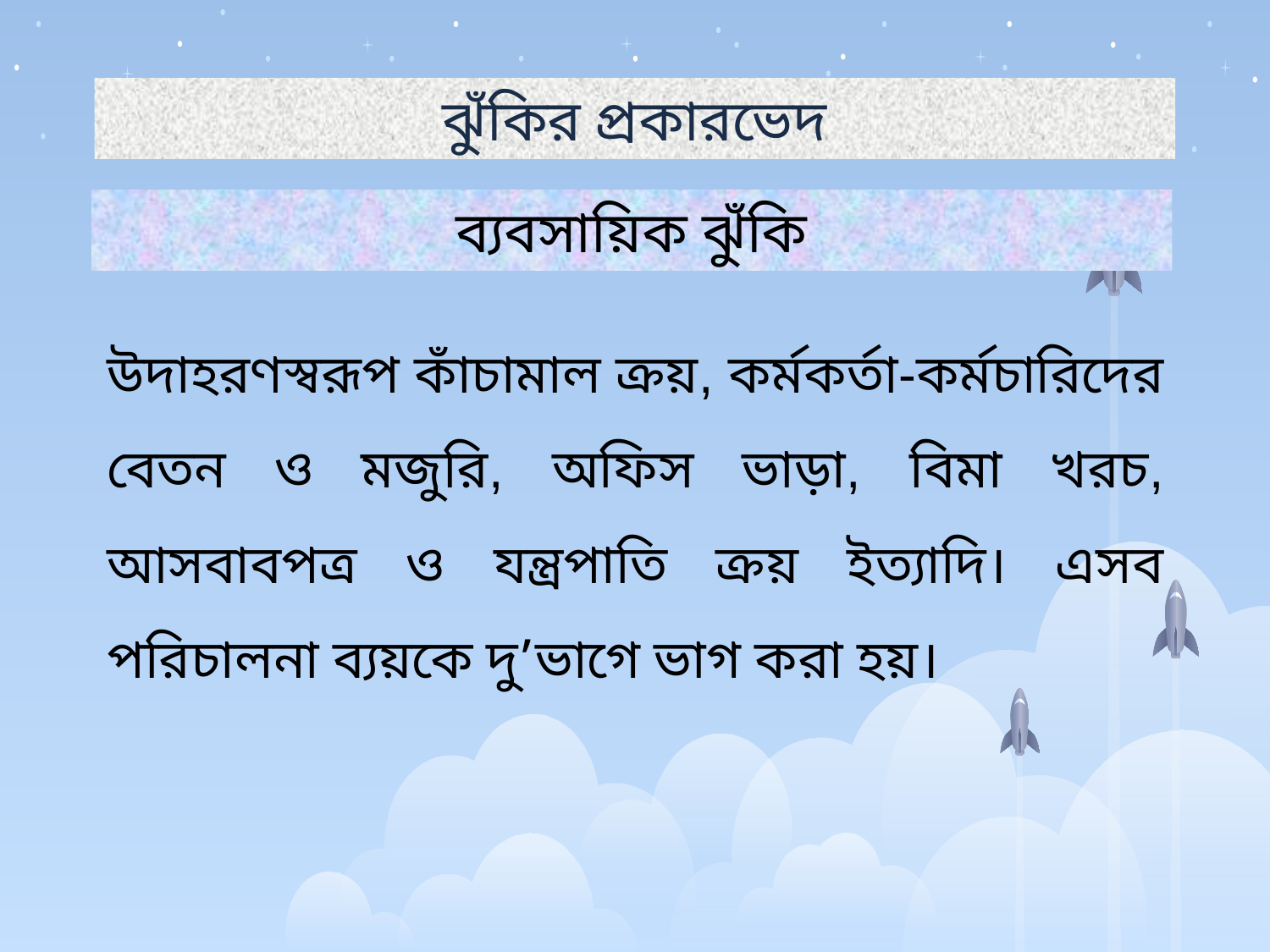

ঝুঁকির প্রকারভেদ
ব্যবসায়িক ঝুঁকি
উদাহরণস্বরূপ কাঁচামাল ক্রয়, কর্মকর্তা-কর্মচারিদের বেতন ও মজুরি, অফিস ভাড়া, বিমা খরচ, আসবাবপত্র ও যন্ত্রপাতি ক্রয় ইত্যাদি। এসব পরিচালনা ব্যয়কে দু’ভাগে ভাগ করা হয়।